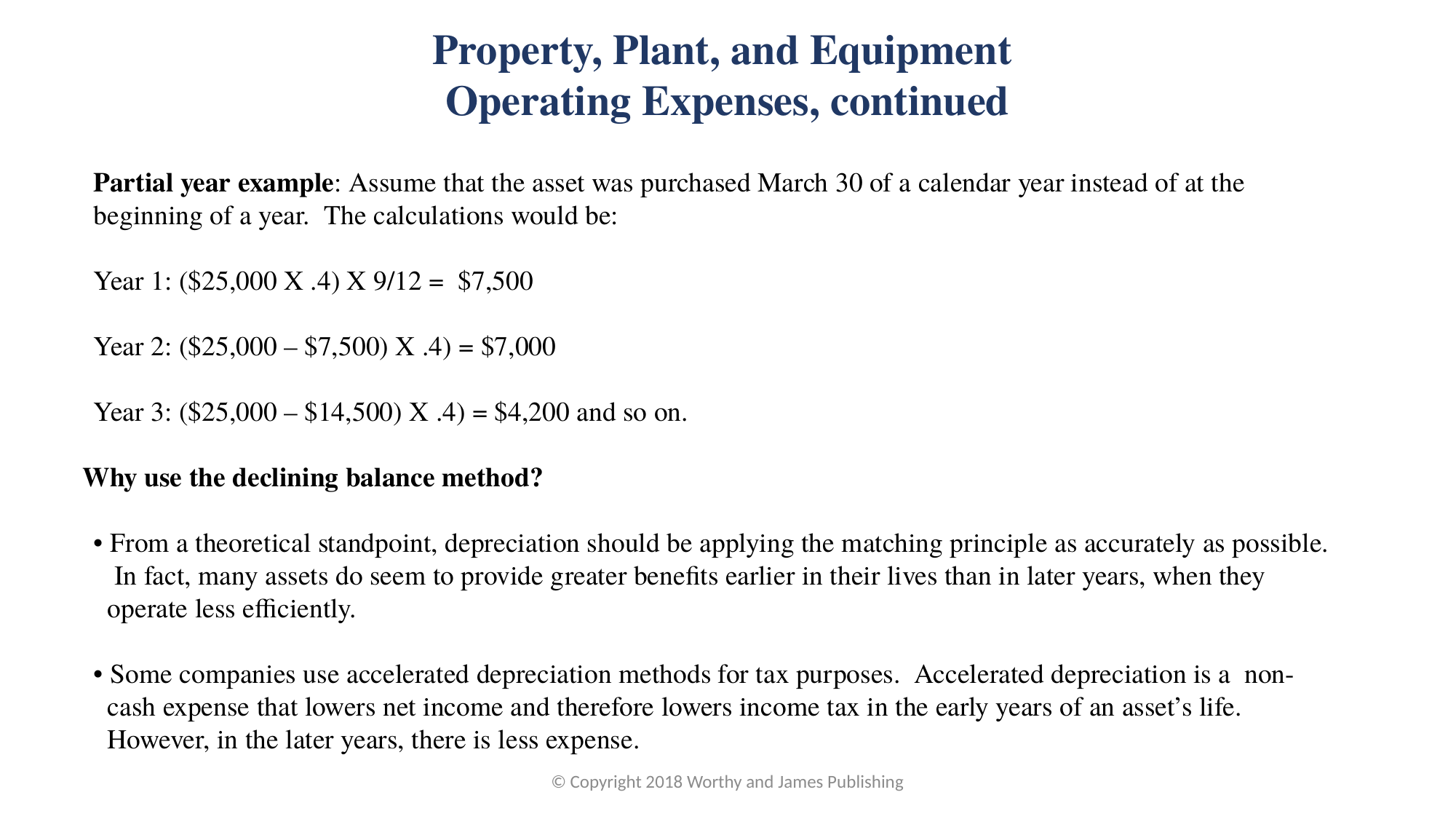

Property, Plant, and Equipment
Operating Expenses, continued
Partial year example: Assume that the asset was purchased March 30 of a calendar year instead of at the beginning of a year.  The calculations would be:

Year 1: ($25,000 X .4) X 9/12 =  $7,500

Year 2: ($25,000 – $7,500) X .4) = $7,000

Year 3: ($25,000 – $14,500) X .4) = $4,200 and so on.

 Why use the declining balance method?

• From a theoretical standpoint, depreciation should be applying the matching principle as accurately as possible.  In fact, many assets do seem to provide greater benefits earlier in their lives than in later years, when they operate less efficiently.

• Some companies use accelerated depreciation methods for tax purposes.  Accelerated depreciation is a  non-cash expense that lowers net income and therefore lowers income tax in the early years of an asset’s life.  However, in the later years, there is less expense.

© Copyright 2018 Worthy and James Publishing